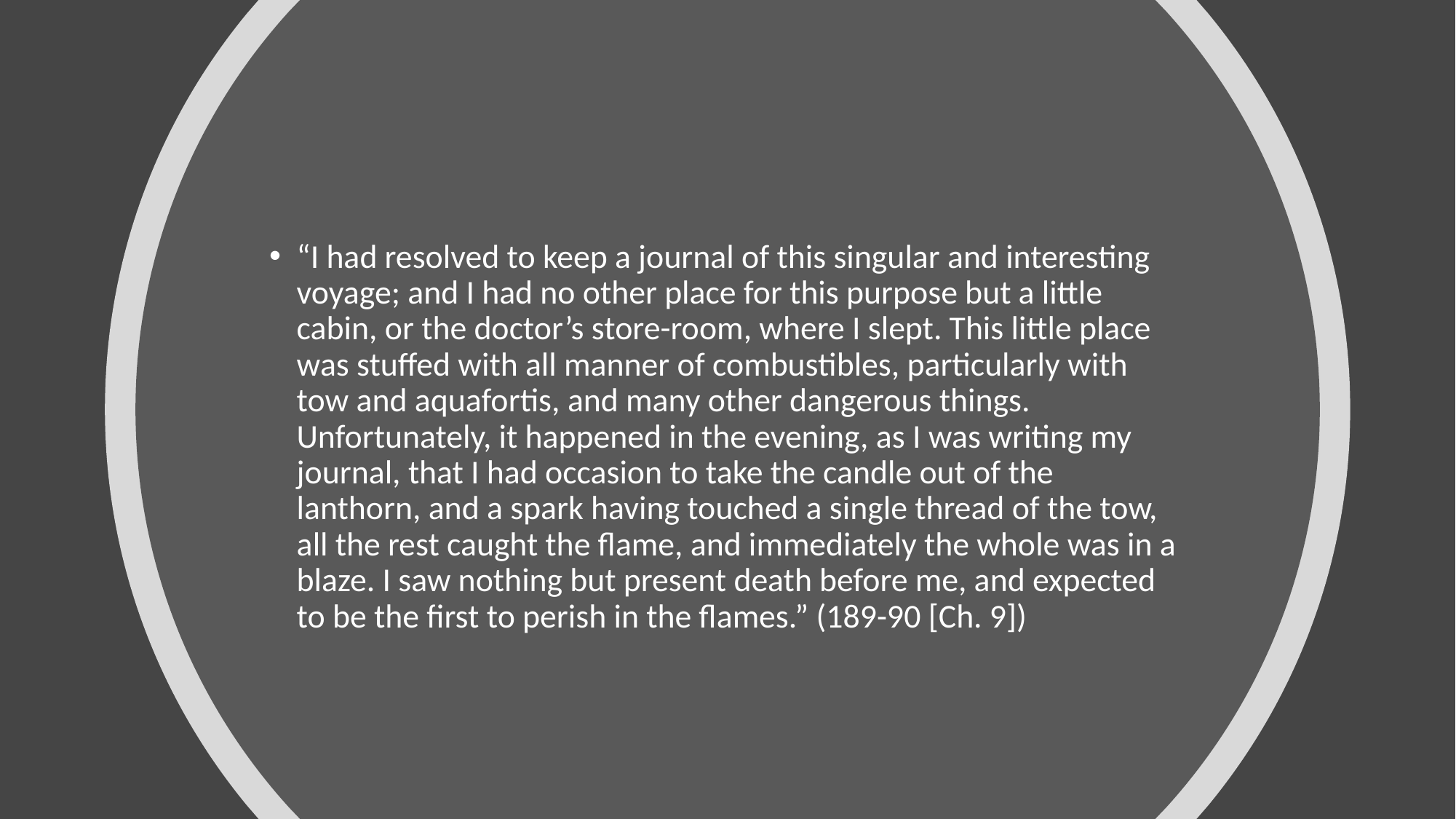

#
“I had resolved to keep a journal of this singular and interesting voyage; and I had no other place for this purpose but a little cabin, or the doctor’s store-room, where I slept. This little place was stuffed with all manner of combustibles, particularly with tow and aquafortis, and many other dangerous things. Unfortunately, it happened in the evening, as I was writing my journal, that I had occasion to take the candle out of the lanthorn, and a spark having touched a single thread of the tow, all the rest caught the flame, and immediately the whole was in a blaze. I saw nothing but present death before me, and expected to be the first to perish in the flames.” (189-90 [Ch. 9])